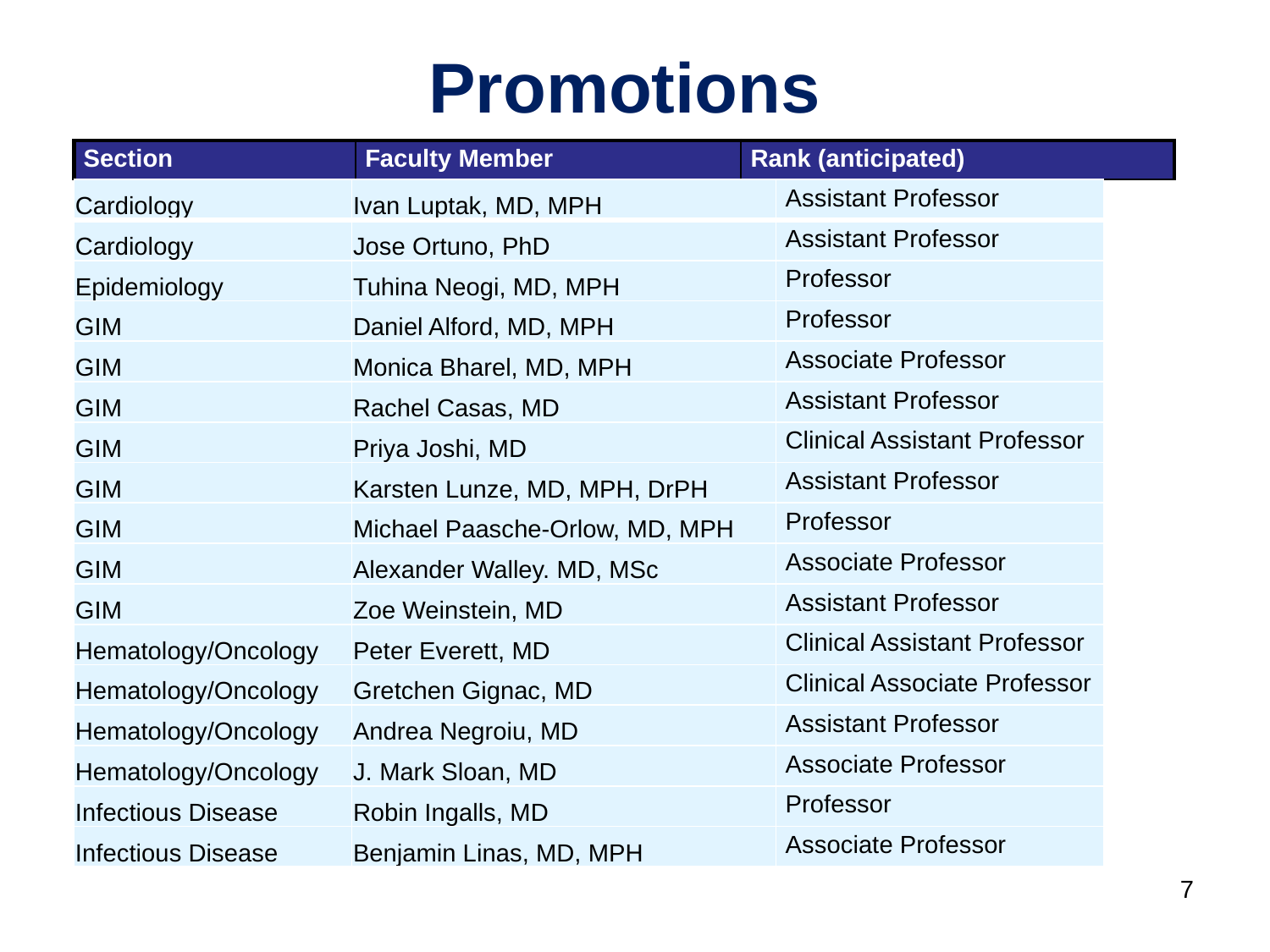

Promotions
| Section | Faculty Member | Rank (anticipated) |
| --- | --- | --- |
| Cardiology | Ivan Luptak, MD, MPH | Assistant Professor |
| --- | --- | --- |
| Cardiology | Jose Ortuno, PhD | Assistant Professor |
| Epidemiology | Tuhina Neogi, MD, MPH | Professor |
| GIM | Daniel Alford, MD, MPH | Professor |
| GIM | Monica Bharel, MD, MPH | Associate Professor |
| GIM | Rachel Casas, MD | Assistant Professor |
| GIM | Priya Joshi, MD | Clinical Assistant Professor |
| GIM | Karsten Lunze, MD, MPH, DrPH | Assistant Professor |
| GIM | Michael Paasche-Orlow, MD, MPH | Professor |
| GIM | Alexander Walley. MD, MSc | Associate Professor |
| GIM | Zoe Weinstein, MD | Assistant Professor |
| Hematology/Oncology | Peter Everett, MD | Clinical Assistant Professor |
| Hematology/Oncology | Gretchen Gignac, MD | Clinical Associate Professor |
| Hematology/Oncology | Andrea Negroiu, MD | Assistant Professor |
| Hematology/Oncology | J. Mark Sloan, MD | Associate Professor |
| Infectious Disease | Robin Ingalls, MD | Professor |
| Infectious Disease | Benjamin Linas, MD, MPH | Associate Professor |
7